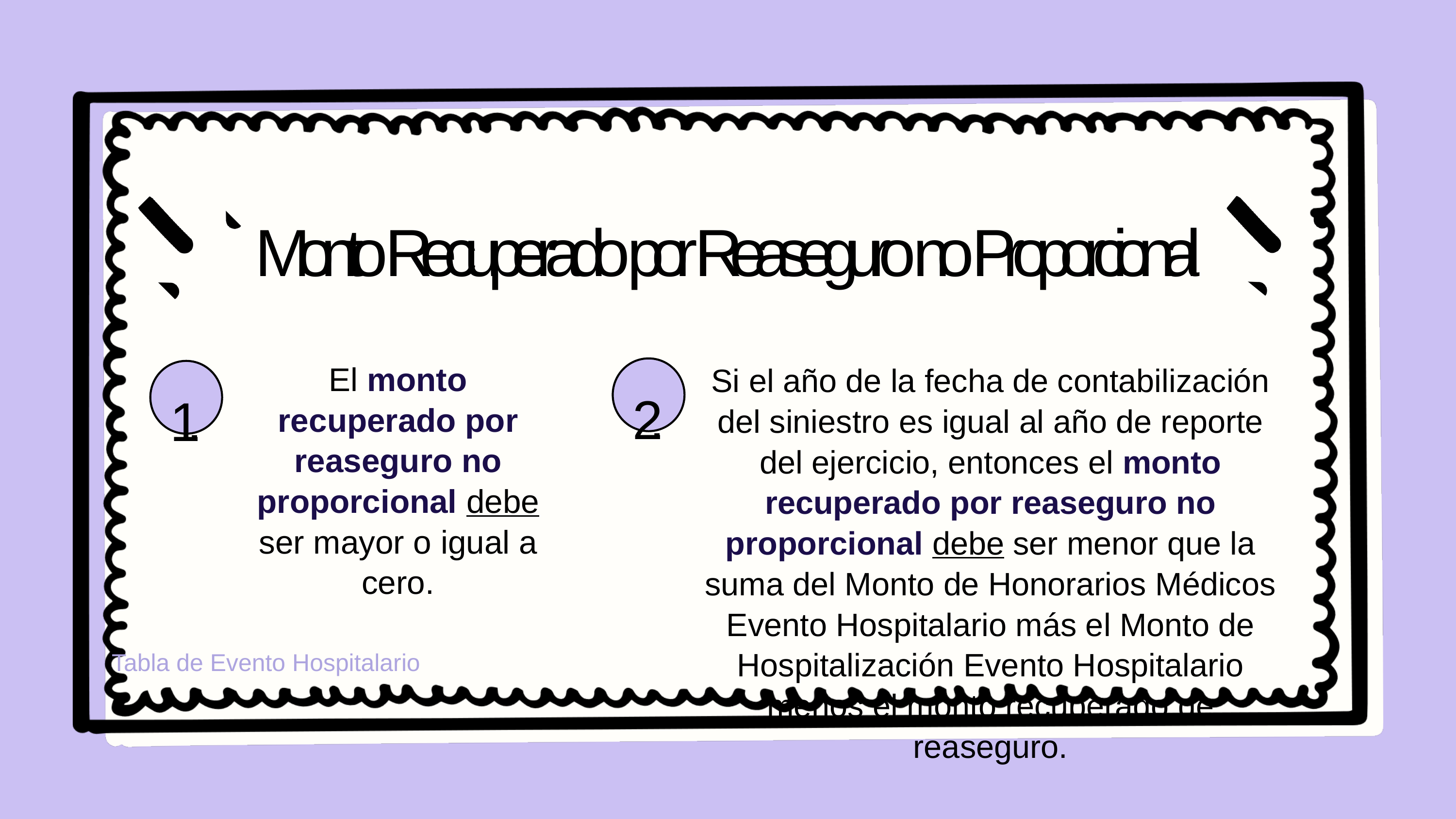

Monto  Recuperado  por  Reaseguro  no  Proporcional

El monto recuperado por reaseguro no proporcional debe ser mayor o igual a cero.
2.
Si el año de la fecha de contabilización del siniestro es igual al año de reporte del ejercicio, entonces el monto recuperado por reaseguro no proporcional debe ser menor que la suma del Monto de Honorarios Médicos Evento Hospitalario más el Monto de Hospitalización Evento Hospitalario menos el monto recuperado de reaseguro.
1.
Tabla de Evento Hospitalario